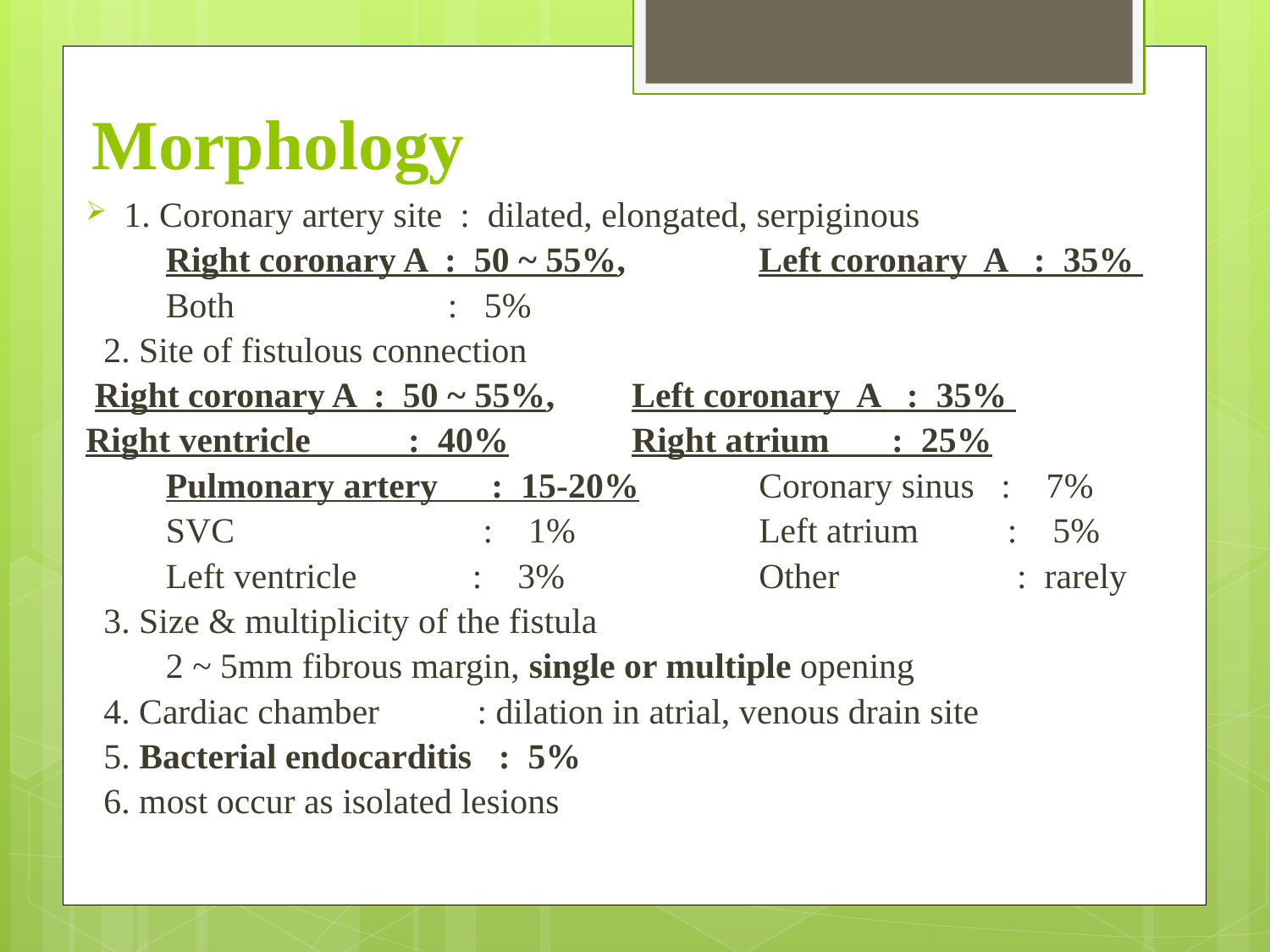

# Morphology
1. Coronary artery site  :  dilated, elongated, serpiginous
         Right coronary A  :  50 ~ 55%,   	Left coronary  A   :  35%
         Both                        :   5%
  2. Site of fistulous connection
 Right coronary A  :  50 ~ 55%,   	Left coronary  A   :  35%
Right ventricle           :  40%         	Right atrium       :  25%
         Pulmonary artery      :  15-20%   	Coronary sinus   :    7%
         SVC                            :    1%         	Left atrium          :    5%
         Left ventricle             :    3%         	Other                    :  rarely
  3. Size & multiplicity of the fistula
         2 ~ 5mm fibrous margin, single or multiple opening
  4. Cardiac chamber           : dilation in atrial, venous drain site
  5. Bacterial endocarditis   :  5%
  6. most occur as isolated lesions